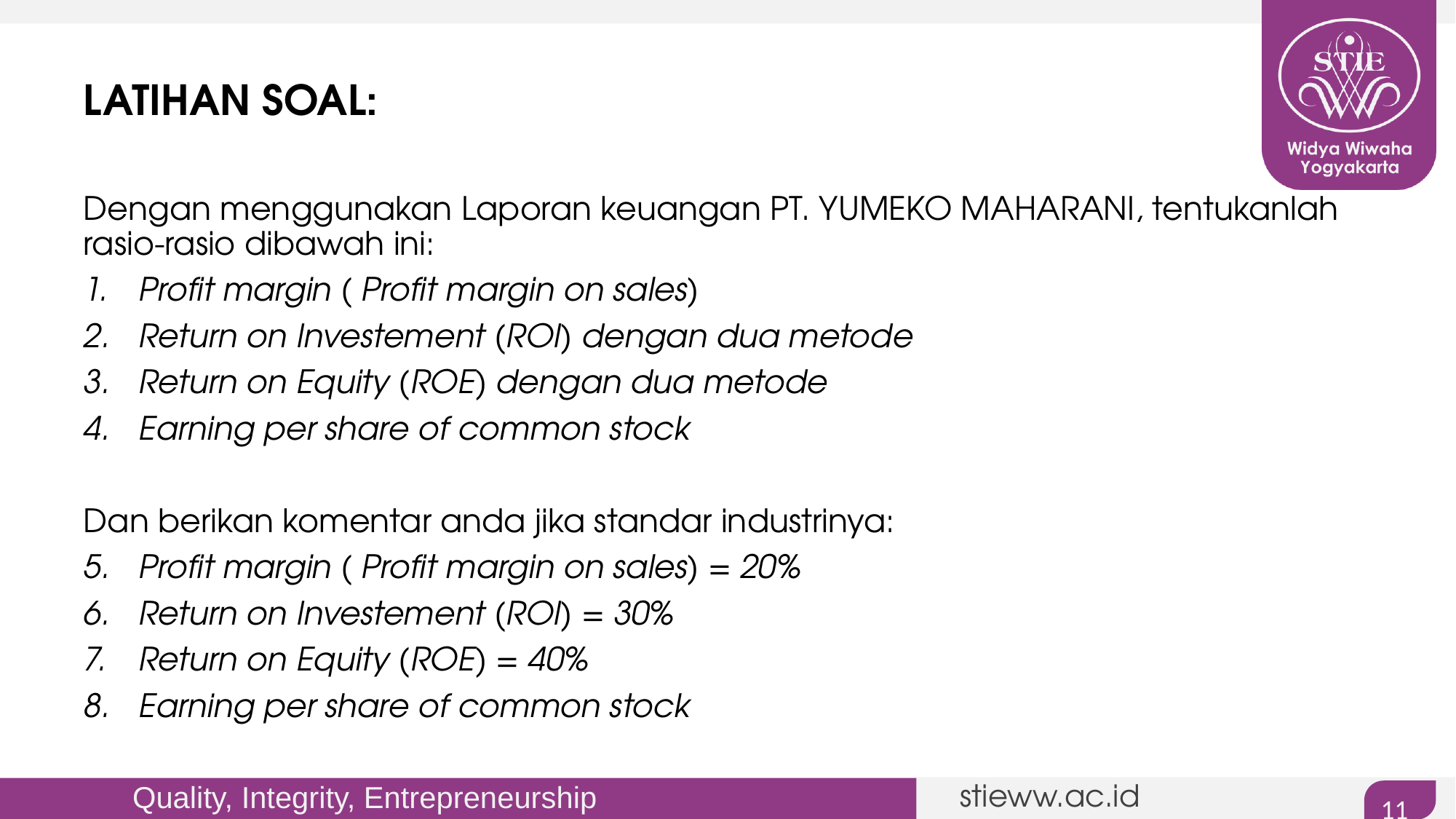

#
LATIHAN SOAL:

Dengan menggunakan Laporan keuangan PT. YUMEKO MAHARANI, tentukanlah rasio-rasio dibawah ini:
Profit margin ( Profit margin on sales)
Return on Investement (ROI) dengan dua metode
Return on Equity (ROE) dengan dua metode
Earning per share of common stock

Dan berikan komentar anda jika standar industrinya:
Profit margin ( Profit margin on sales) = 20%
Return on Investement (ROI) = 30%
Return on Equity (ROE) = 40%
Earning per share of common stock